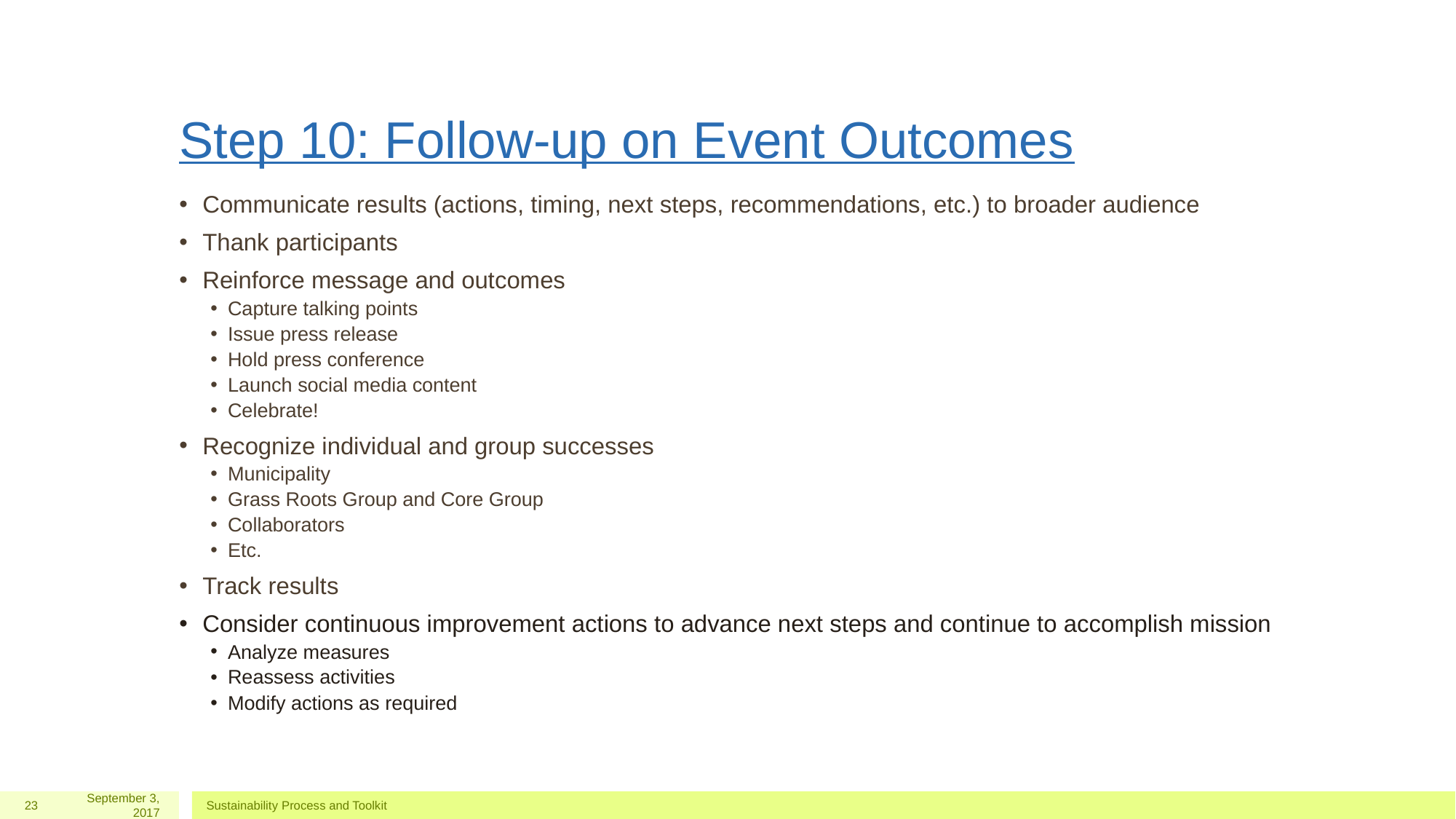

# Step 10: Follow-up on Event Outcomes
Communicate results (actions, timing, next steps, recommendations, etc.) to broader audience
Thank participants
Reinforce message and outcomes
Capture talking points
Issue press release
Hold press conference
Launch social media content
Celebrate!
Recognize individual and group successes
Municipality
Grass Roots Group and Core Group
Collaborators
Etc.
Track results
Consider continuous improvement actions to advance next steps and continue to accomplish mission
Analyze measures
Reassess activities
Modify actions as required

23
September 3, 2017
Sustainability Process and Toolkit